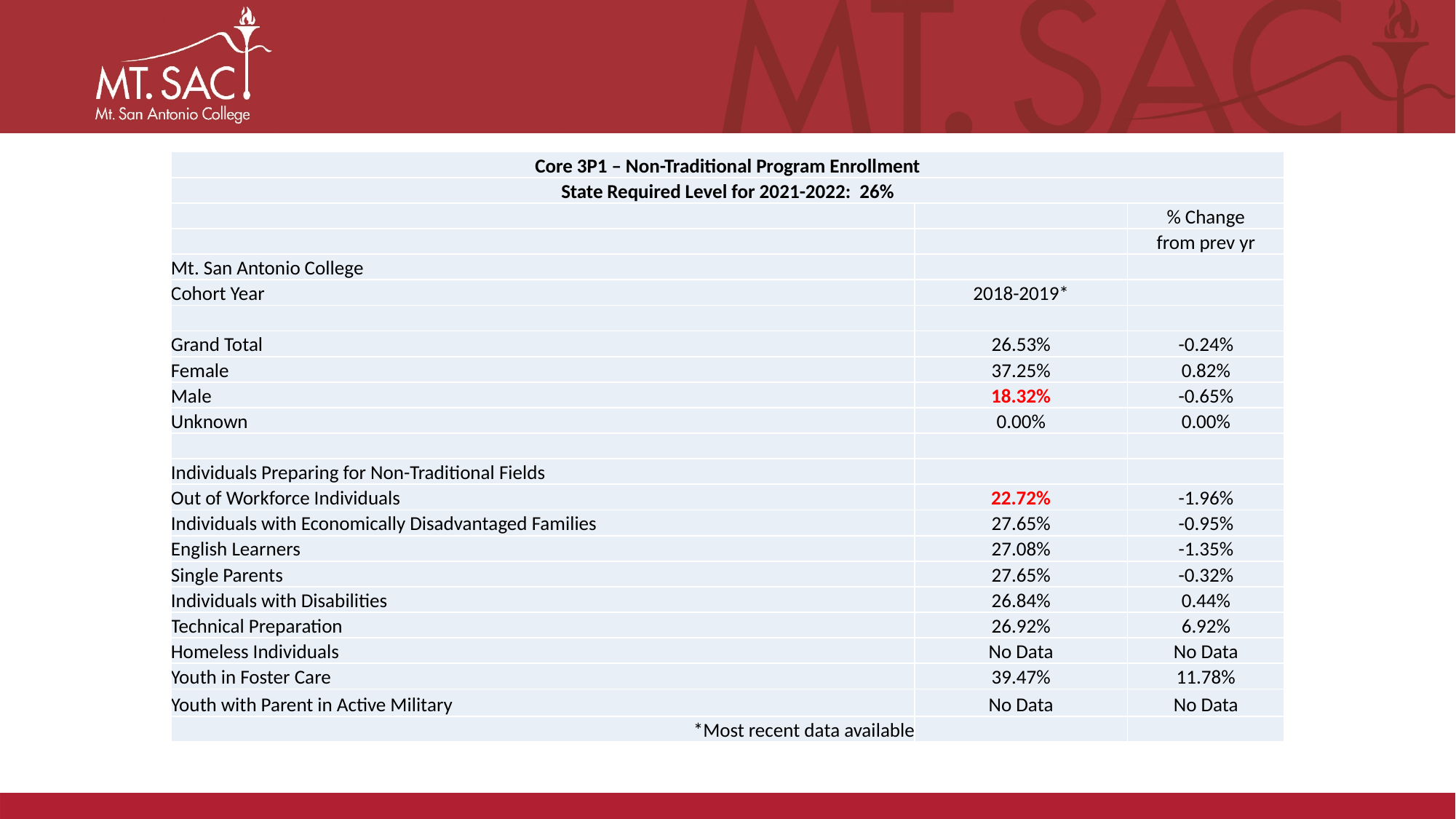

| Core 3P1 – Non-Traditional Program Enrollment |  |  |
| --- | --- | --- |
| State Required Level for 2021-2022: 26% |  |  |
|  |  | % Change |
|  |  | from prev yr |
| Mt. San Antonio College |  |  |
| Cohort Year | 2018-2019\* |  |
|  |  |  |
| Grand Total | 26.53% | -0.24% |
| Female | 37.25% | 0.82% |
| Male | 18.32% | -0.65% |
| Unknown | 0.00% | 0.00% |
|  |  |  |
| Individuals Preparing for Non-Traditional Fields |  |  |
| Out of Workforce Individuals | 22.72% | -1.96% |
| Individuals with Economically Disadvantaged Families | 27.65% | -0.95% |
| English Learners | 27.08% | -1.35% |
| Single Parents | 27.65% | -0.32% |
| Individuals with Disabilities | 26.84% | 0.44% |
| Technical Preparation | 26.92% | 6.92% |
| Homeless Individuals | No Data | No Data |
| Youth in Foster Care | 39.47% | 11.78% |
| Youth with Parent in Active Military | No Data | No Data |
| \*Most recent data available |  |  |